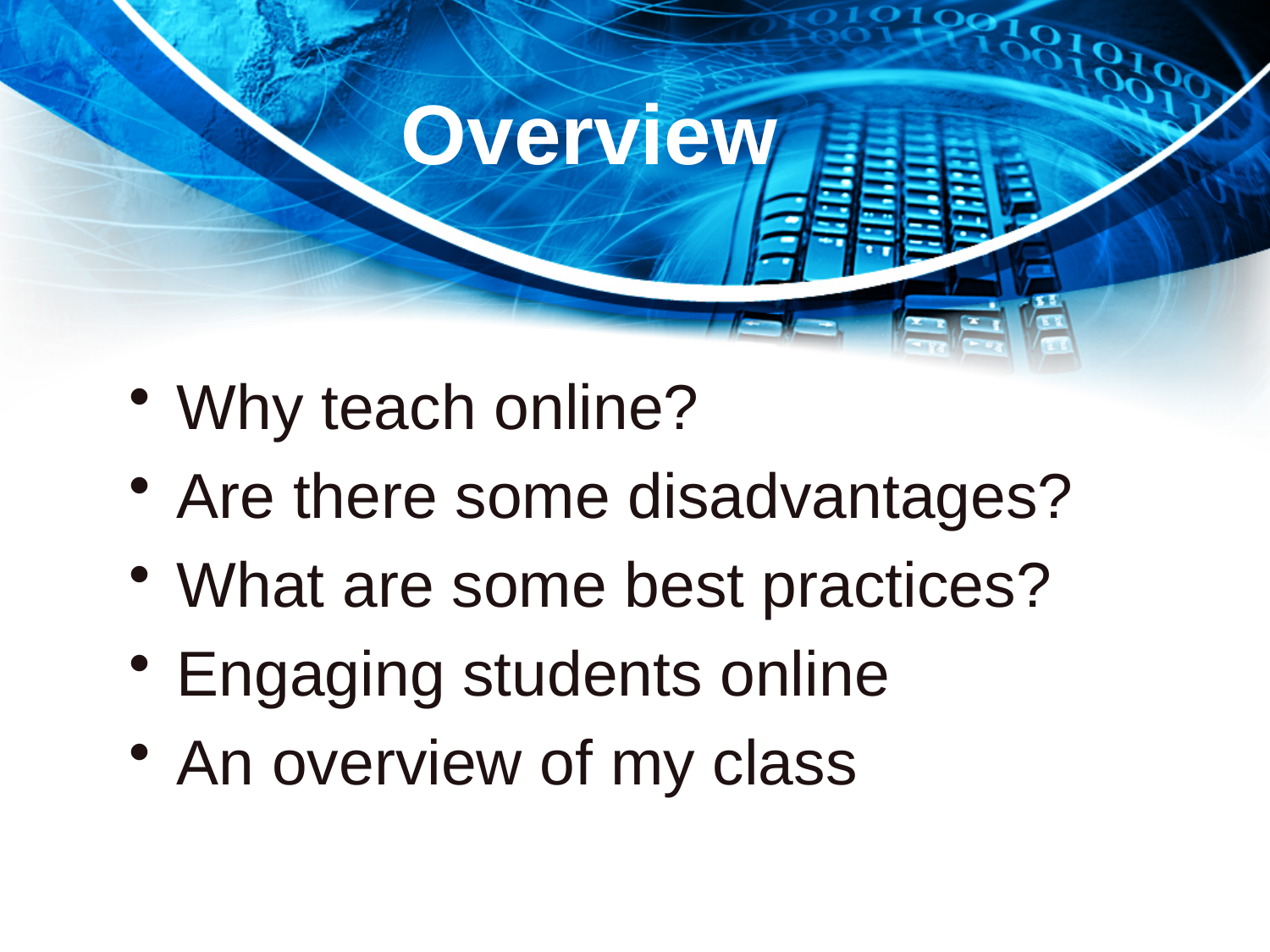

# Overview
Why teach online?
Are there some disadvantages?
What are some best practices?
Engaging students online
An overview of my class